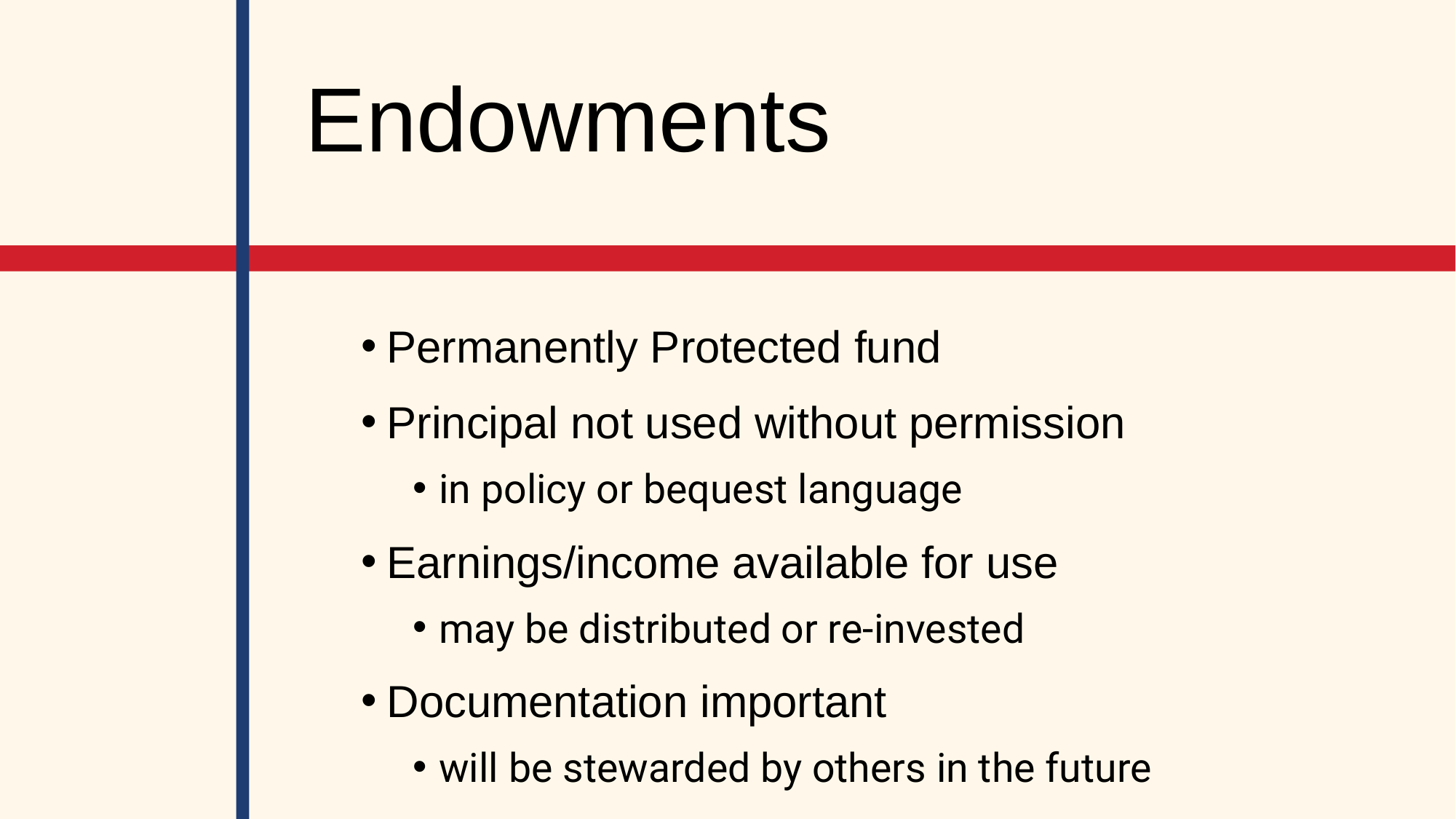

# Endowments
Permanently Protected fund
Principal not used without permission
in policy or bequest language
Earnings/income available for use
may be distributed or re-invested
Documentation important
will be stewarded by others in the future